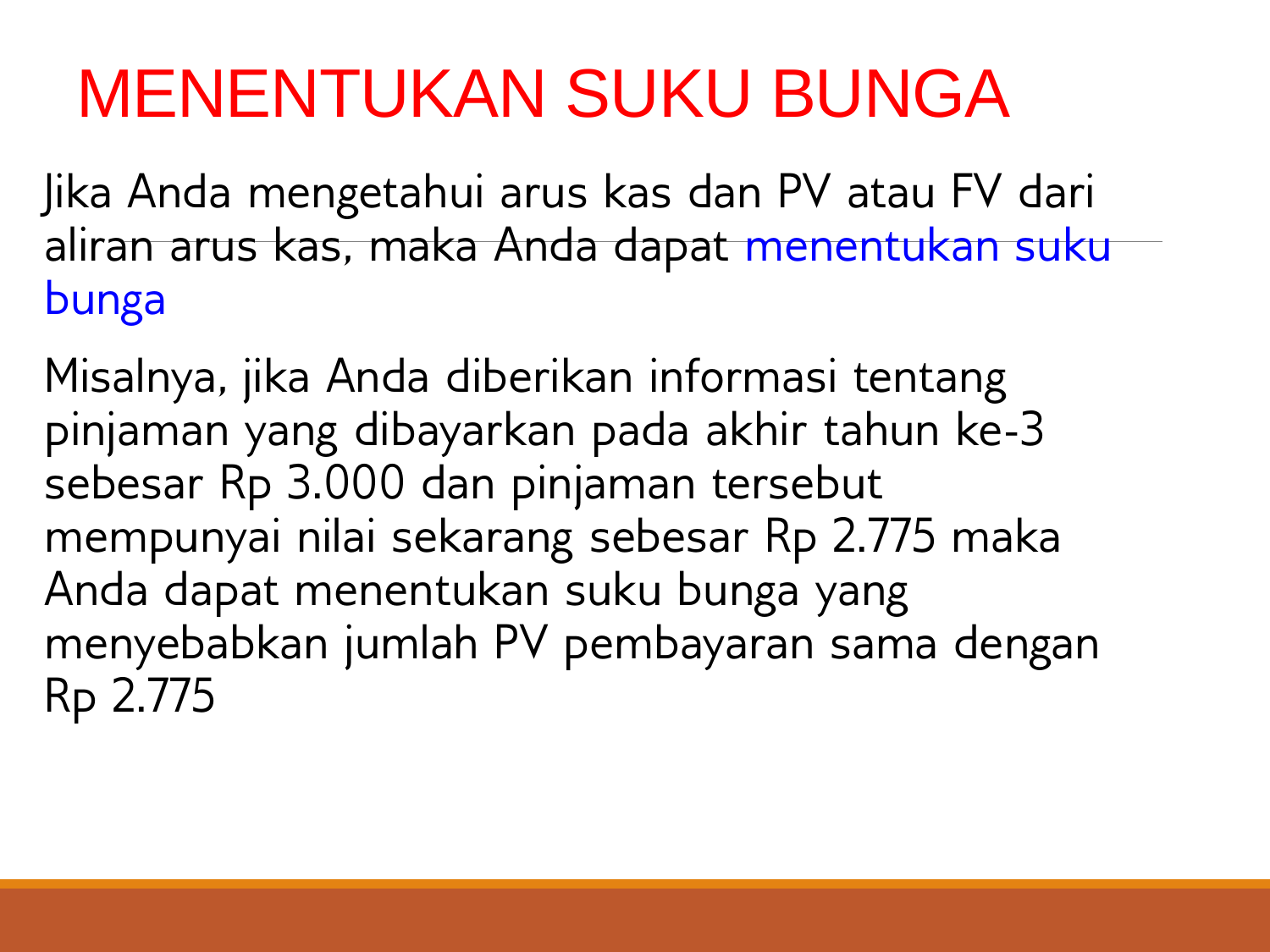

# MENENTUKAN SUKU BUNGA
Jika Anda mengetahui arus kas dan PV atau FV dari aliran arus kas, maka Anda dapat menentukan suku bunga
Misalnya, jika Anda diberikan informasi tentang pinjaman yang dibayarkan pada akhir tahun ke-3 sebesar Rp 3.000 dan pinjaman tersebut mempunyai nilai sekarang sebesar Rp 2.775 maka Anda dapat menentukan suku bunga yang menyebabkan jumlah PV pembayaran sama dengan Rp 2.775